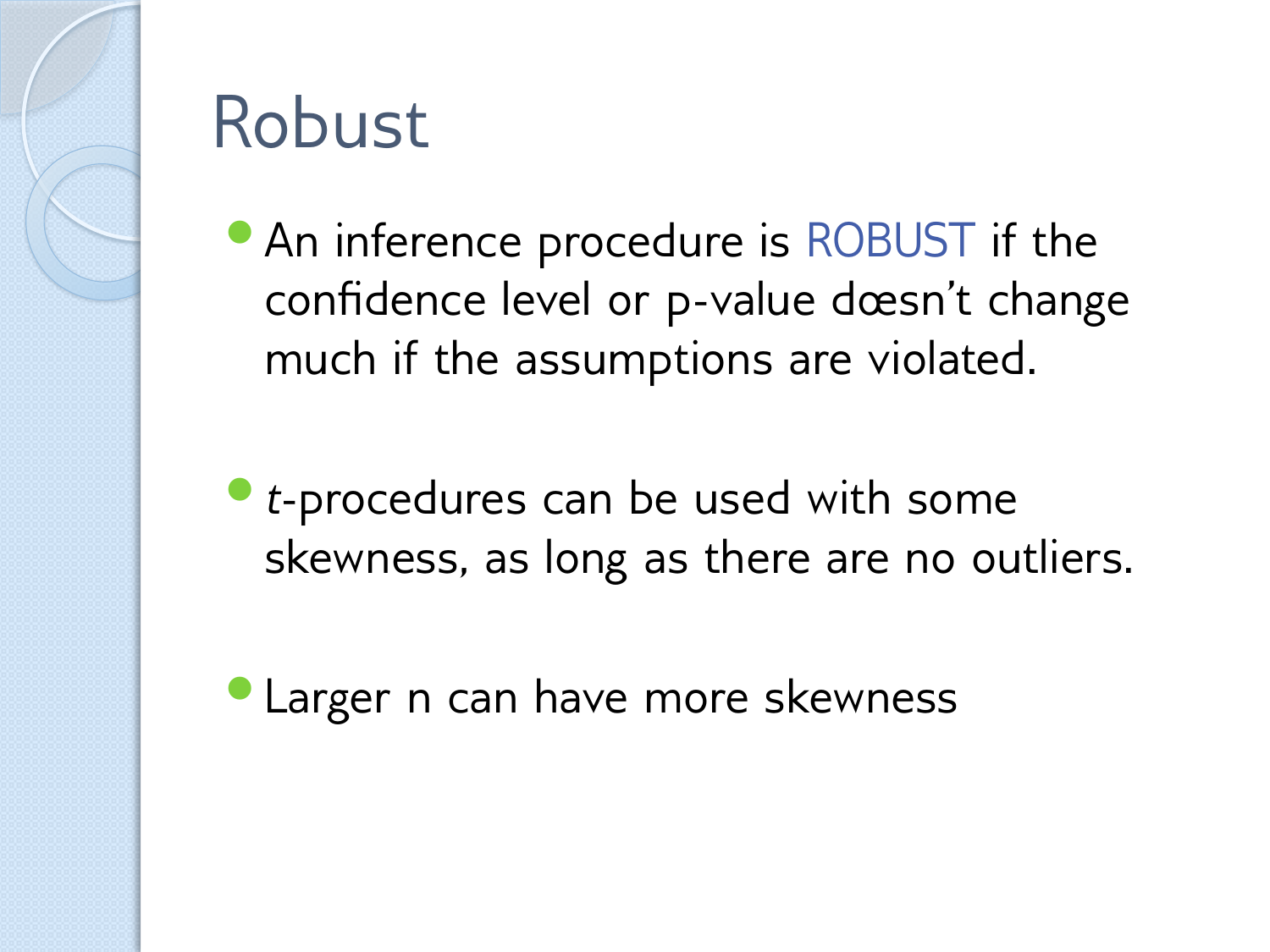

# Robust
An inference procedure is ROBUST if the confidence level or p-value doesn’t change much if the assumptions are violated.

t-procedures can be used with some skewness, as long as there are no outliers.

Larger n can have more skewness